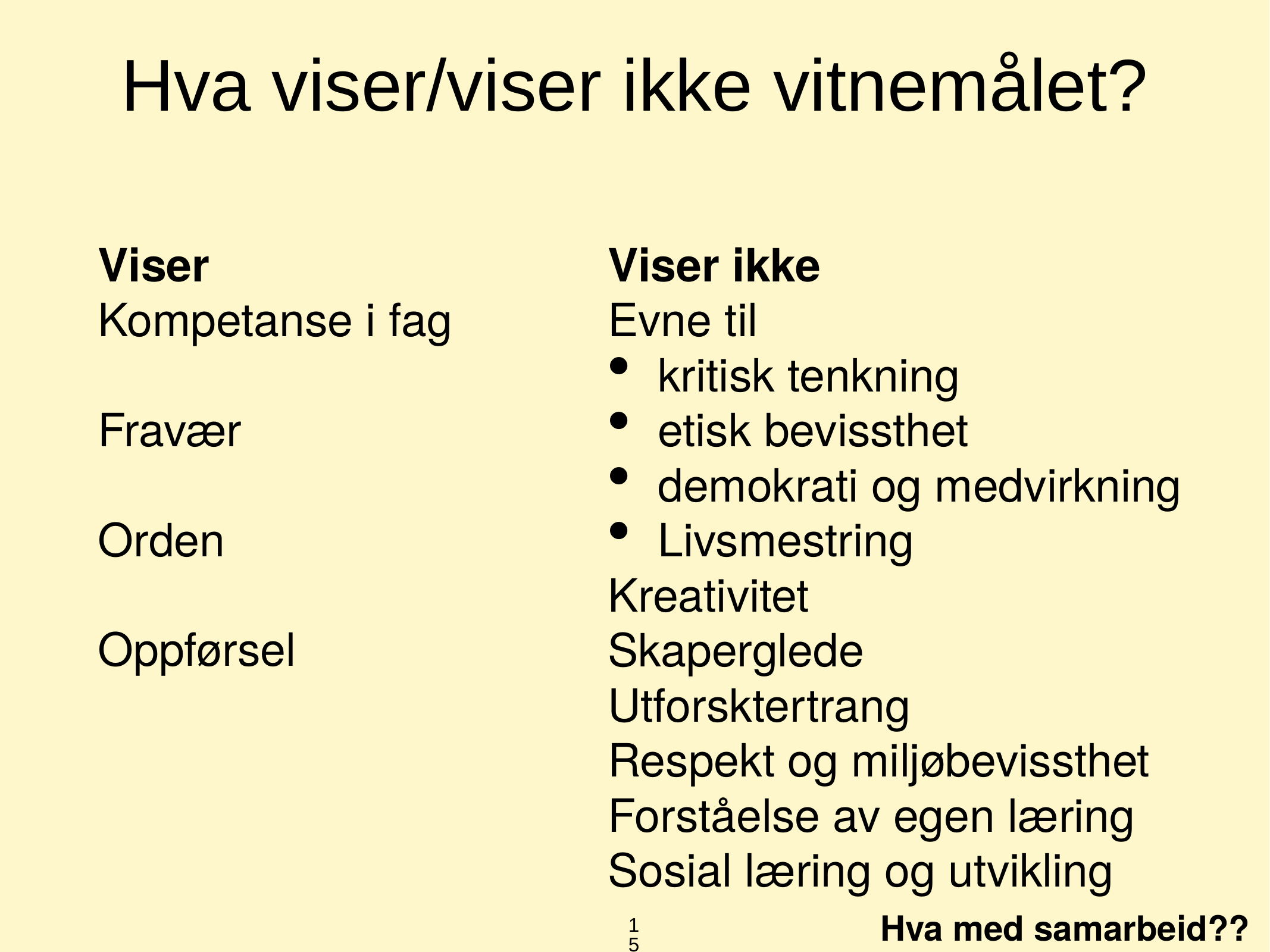

Hva viser/viser ikke vitnemålet?
Viser
Kompetanse i fag

Fravær

Orden

Oppførsel
Viser ikke
Evne til
kritisk tenkning
etisk bevissthet
demokrati og medvirkning
Livsmestring
Kreativitet
Skaperglede
Utforsktertrang
Respekt og miljøbevissthet
Forståelse av egen læring
Sosial læring og utvikling
Hva med samarbeid??
15